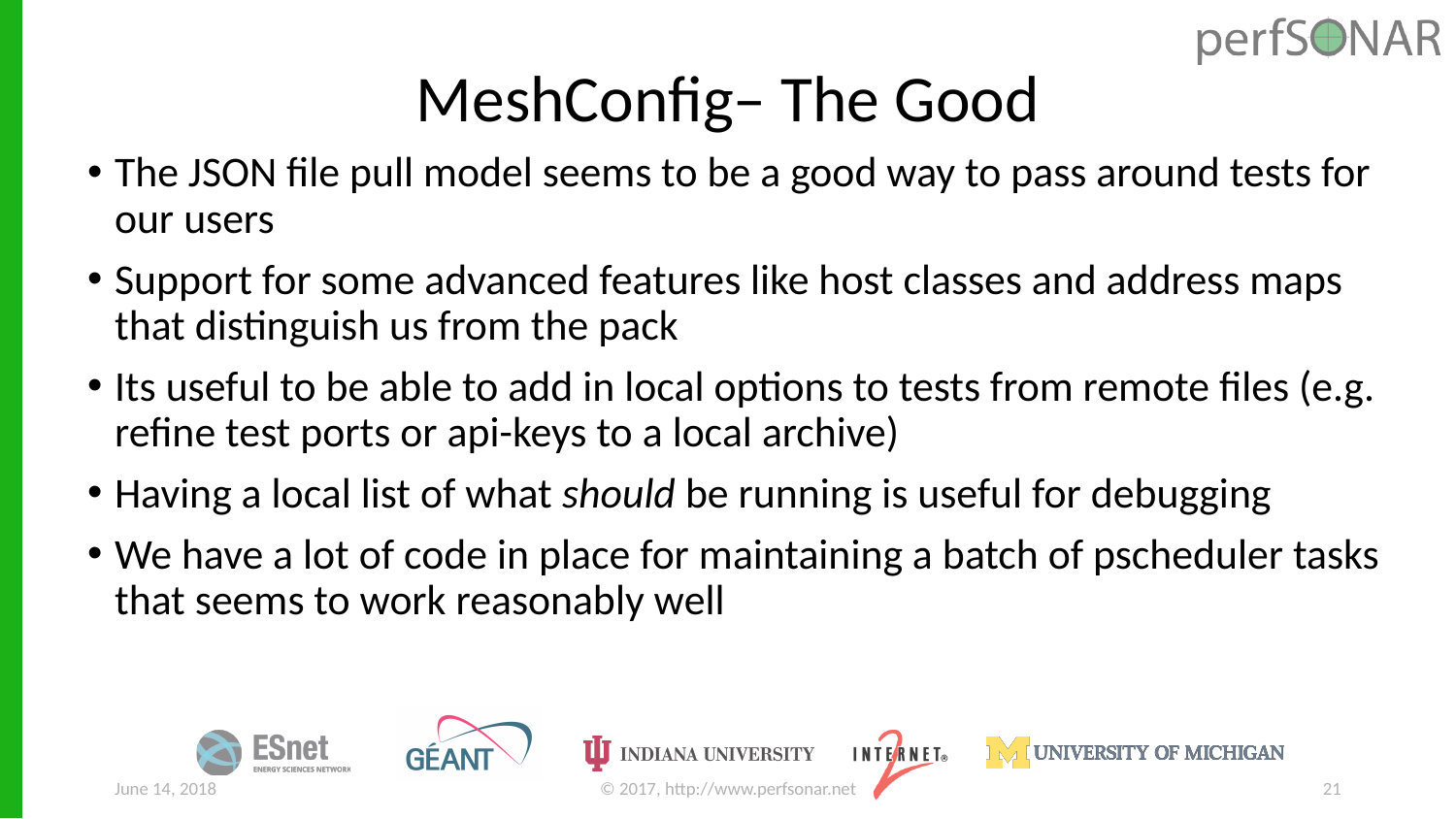

# MeshConfig– The Good
The JSON file pull model seems to be a good way to pass around tests for our users
Support for some advanced features like host classes and address maps that distinguish us from the pack
Its useful to be able to add in local options to tests from remote files (e.g. refine test ports or api-keys to a local archive)
Having a local list of what should be running is useful for debugging
We have a lot of code in place for maintaining a batch of pscheduler tasks that seems to work reasonably well

June 14, 2018
© 2017, http://www.perfsonar.net
21